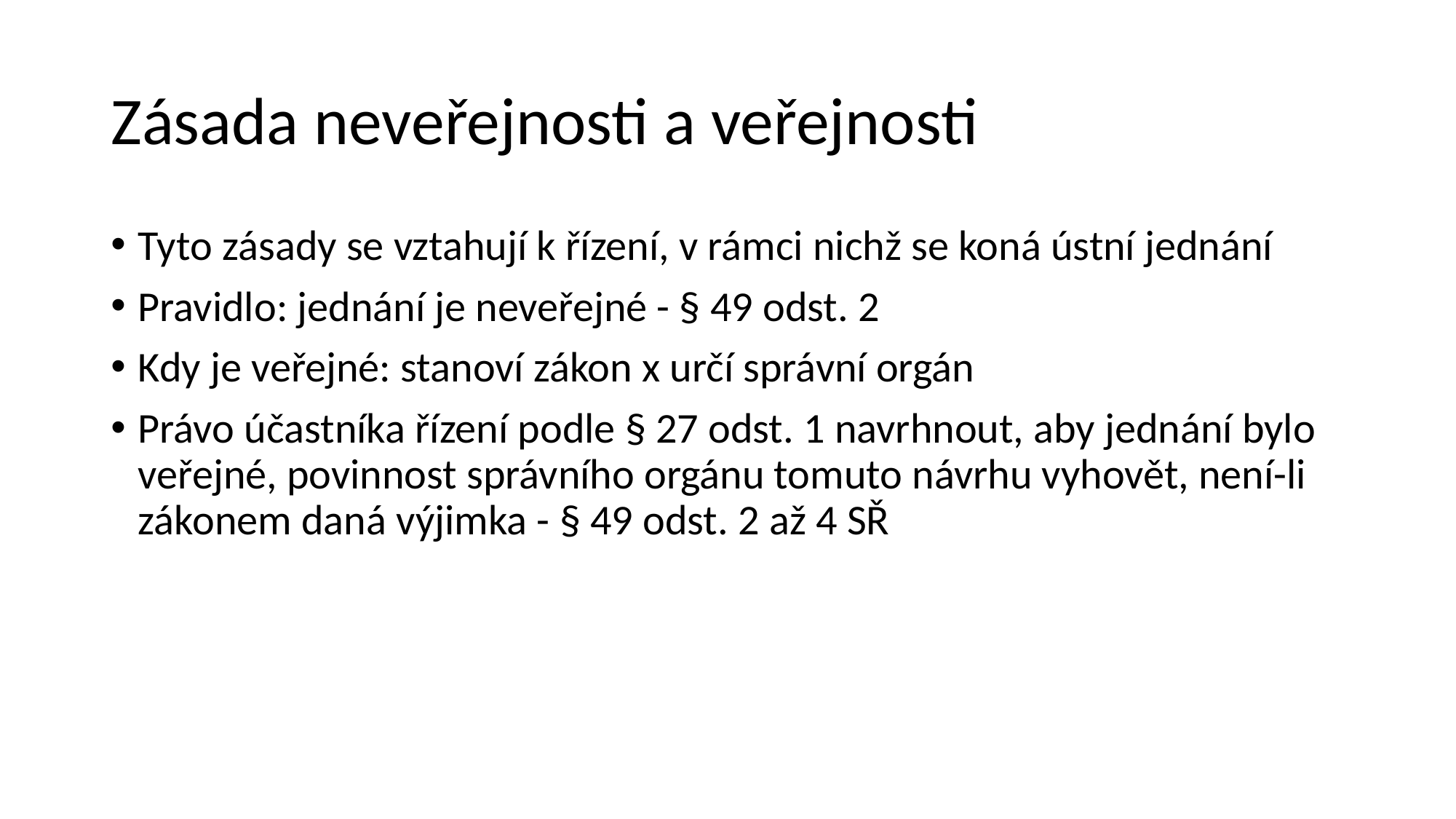

# Zásada neveřejnosti a veřejnosti
Tyto zásady se vztahují k řízení, v rámci nichž se koná ústní jednání
Pravidlo: jednání je neveřejné - § 49 odst. 2
Kdy je veřejné: stanoví zákon x určí správní orgán
Právo účastníka řízení podle § 27 odst. 1 navrhnout, aby jednání bylo veřejné, povinnost správního orgánu tomuto návrhu vyhovět, není-li zákonem daná výjimka - § 49 odst. 2 až 4 SŘ